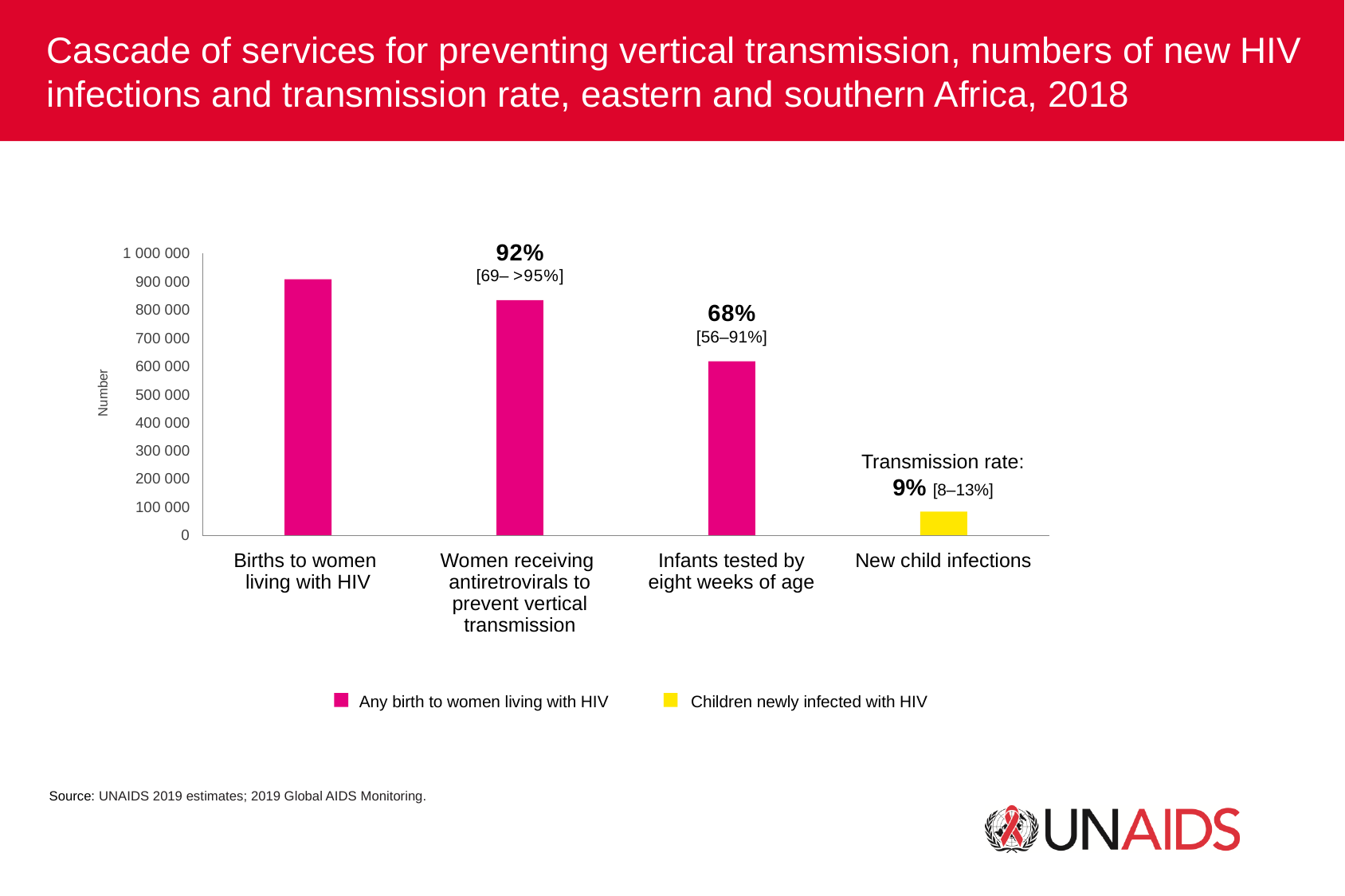

Cascade of services for preventing vertical transmission, numbers of new HIV infections and transmission rate, eastern and southern Africa, 2018
92%
[69– >95%]
1 000 000

900 000

68%
[56–91%]
800 000
700 000
600 000
Number
500 000
400 000
300 000
Transmission rate: 9% [8–13%]
200 000
100 000
0

Births to women  living with HIV
Women receiving  antiretrovirals to prevent vertical transmission
Infants tested by eight weeks of age
New child infections
Any birth to women living with HIV

Children newly infected with HIV

Source: UNAIDS 2019 estimates; 2019 Global AIDS Monitoring.